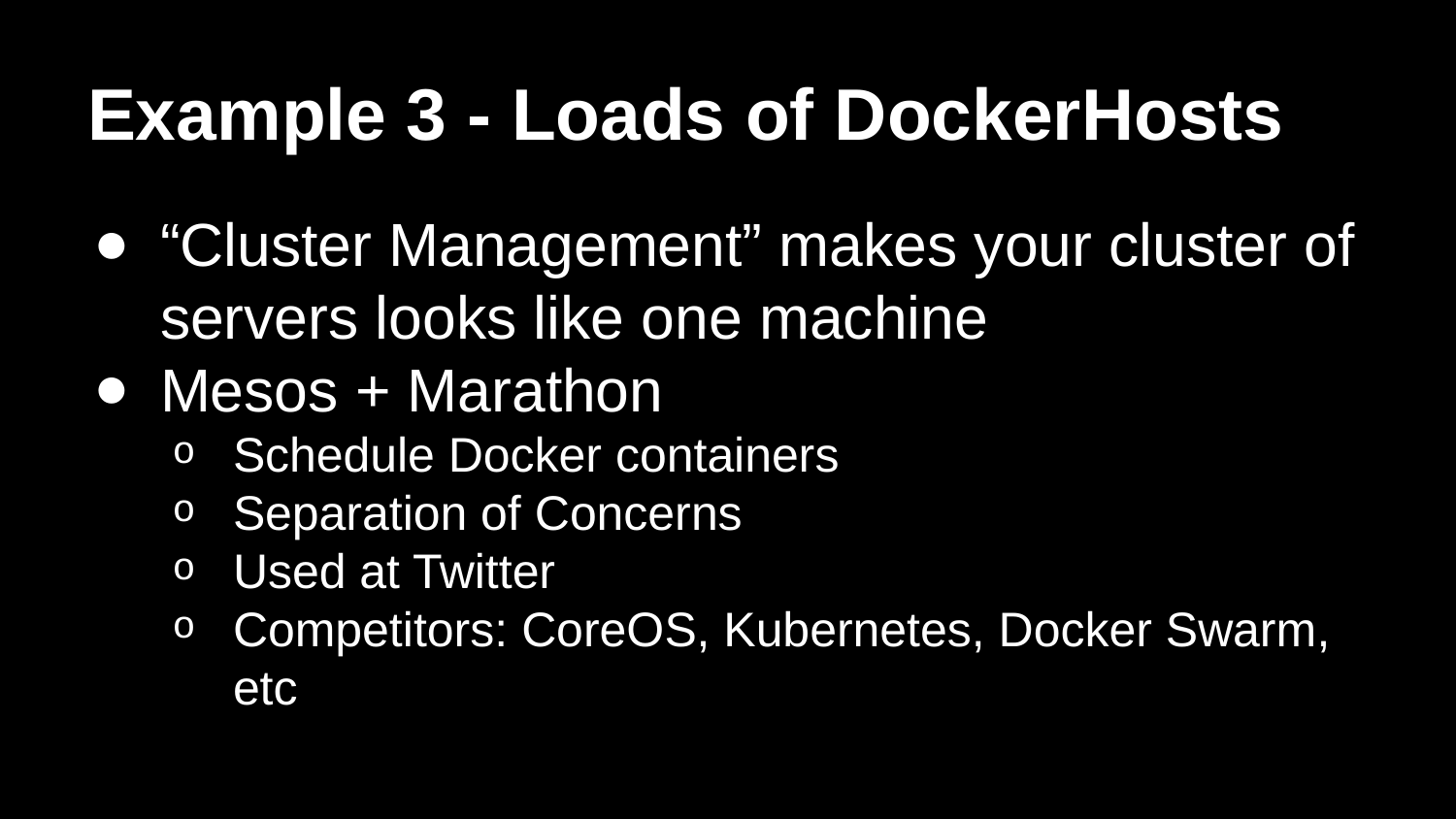

# Example 3 - Loads of DockerHosts
“Cluster Management” makes your cluster of servers looks like one machine
Mesos + Marathon
Schedule Docker containers
Separation of Concerns
Used at Twitter
Competitors: CoreOS, Kubernetes, Docker Swarm, etc